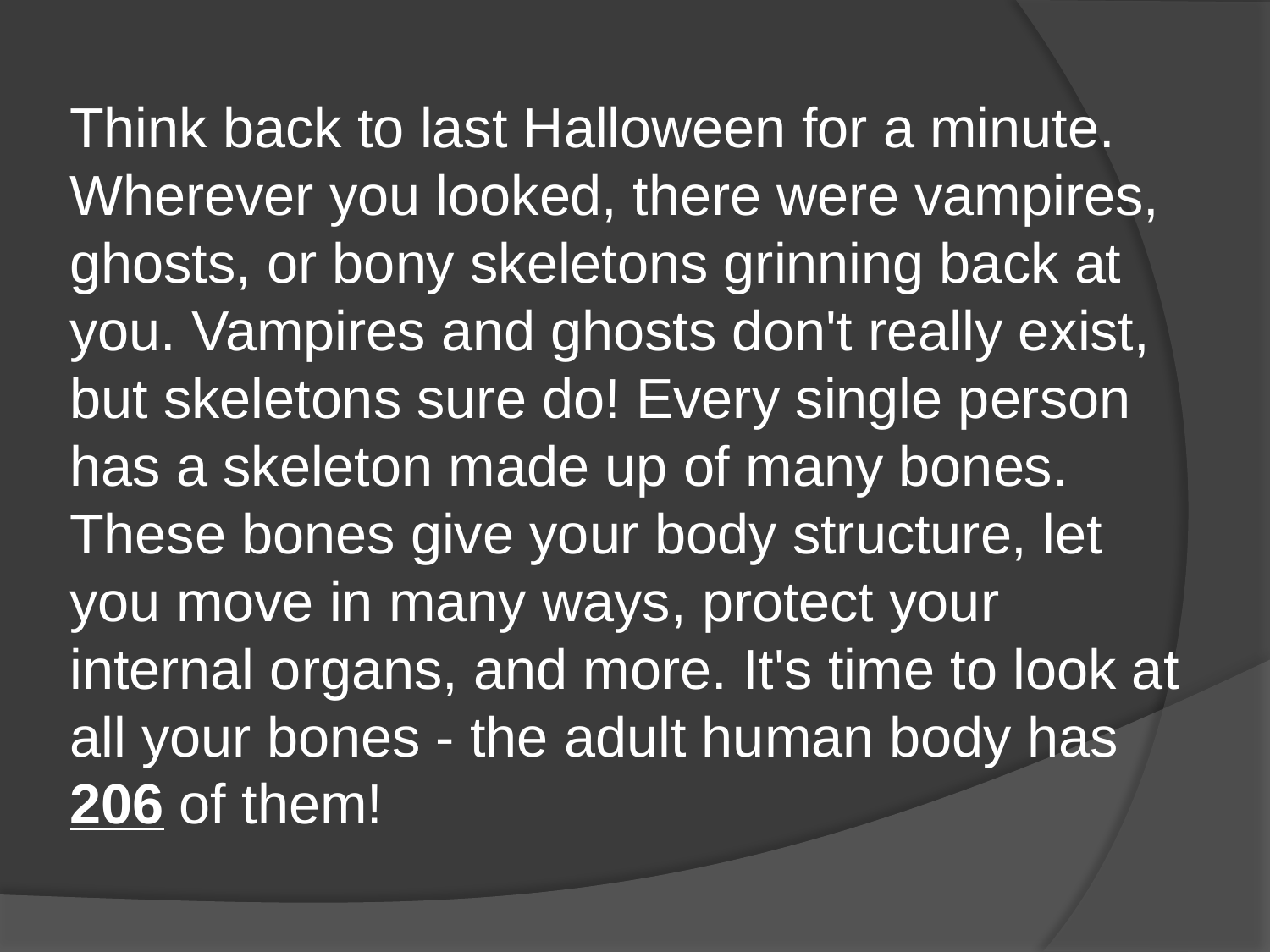

# Think back to last Halloween for a minute. Wherever you looked, there were vampires, ghosts, or bony skeletons grinning back at you. Vampires and ghosts don't really exist, but skeletons sure do! Every single person has a skeleton made up of many bones. These bones give your body structure, let you move in many ways, protect your internal organs, and more. It's time to look at all your bones - the adult human body has 206 of them!